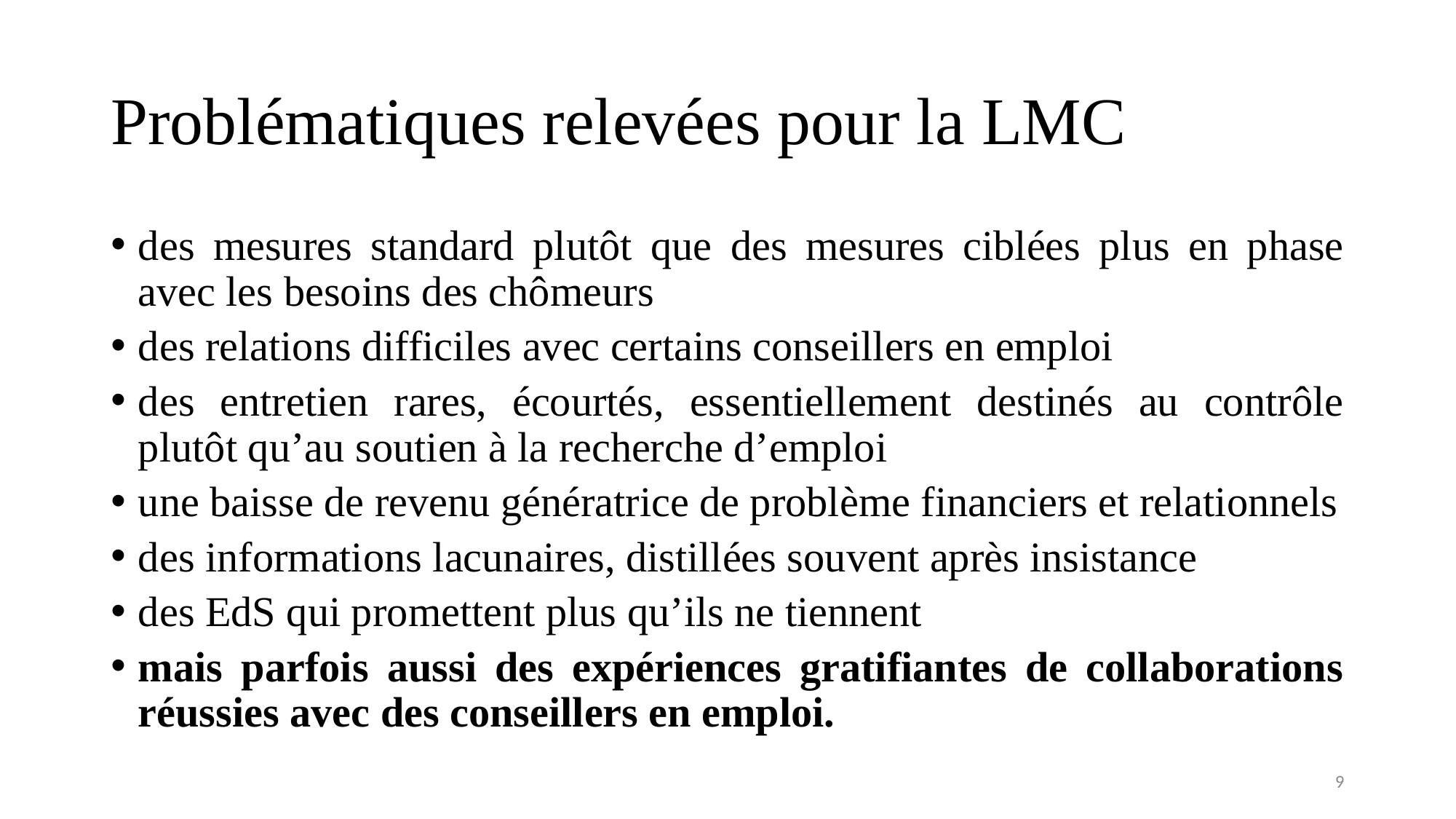

# Problématiques relevées pour la LMC
des mesures standard plutôt que des mesures ciblées plus en phase avec les besoins des chômeurs
des relations difficiles avec certains conseillers en emploi
des entretien rares, écourtés, essentiellement destinés au contrôle plutôt qu’au soutien à la recherche d’emploi
une baisse de revenu génératrice de problème financiers et relationnels
des informations lacunaires, distillées souvent après insistance
des EdS qui promettent plus qu’ils ne tiennent
mais parfois aussi des expériences gratifiantes de collaborations réussies avec des conseillers en emploi.
9